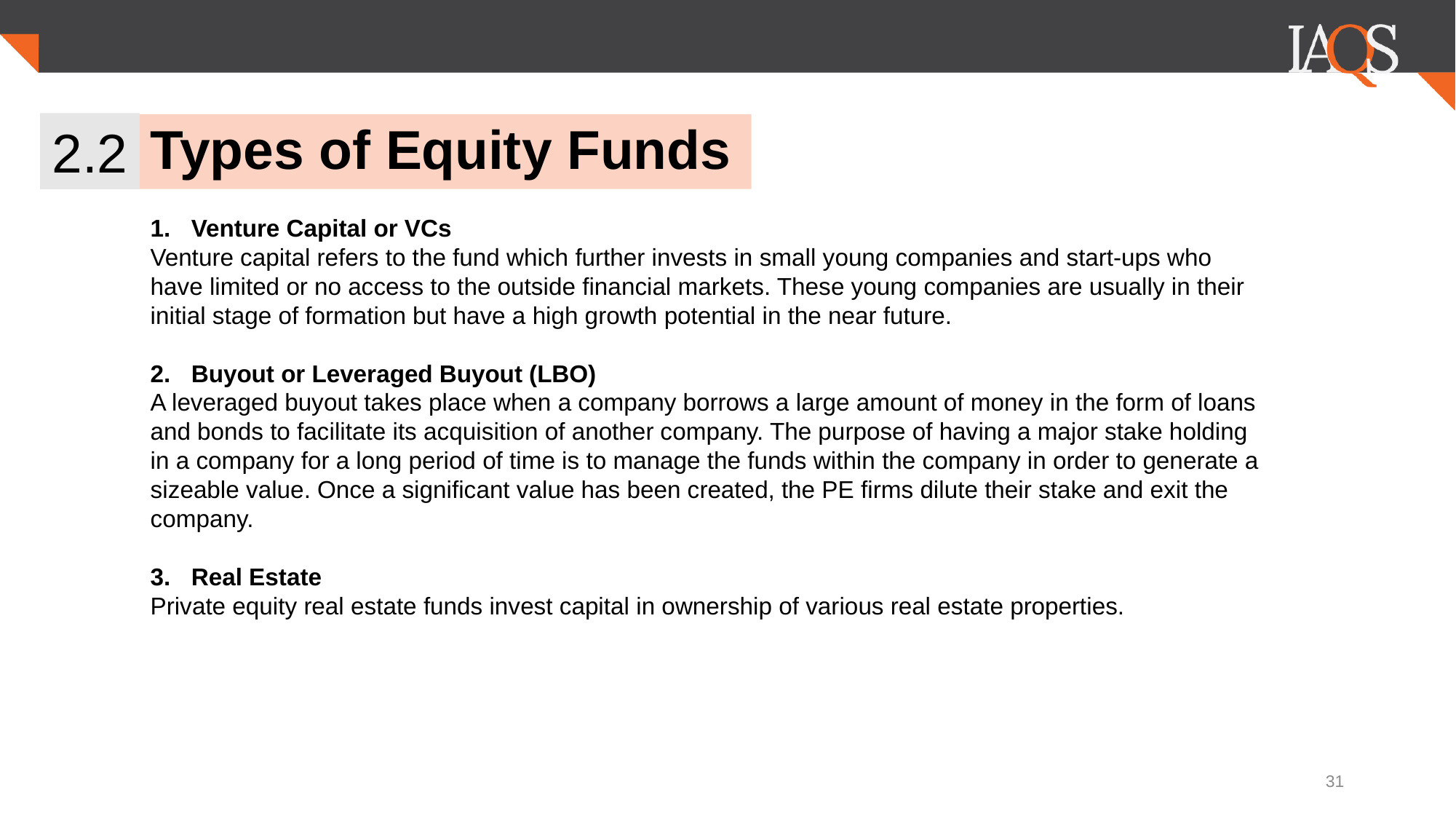

2.2
# Types of Equity Funds
Venture Capital or VCs
Venture capital refers to the fund which further invests in small young companies and start-ups who have limited or no access to the outside financial markets. These young companies are usually in their initial stage of formation but have a high growth potential in the near future.

Buyout or Leveraged Buyout (LBO)
A leveraged buyout takes place when a company borrows a large amount of money in the form of loans and bonds to facilitate its acquisition of another company. The purpose of having a major stake holding in a company for a long period of time is to manage the funds within the company in order to generate a sizeable value. Once a significant value has been created, the PE firms dilute their stake and exit the company.

Real Estate
Private equity real estate funds invest capital in ownership of various real estate properties.

31